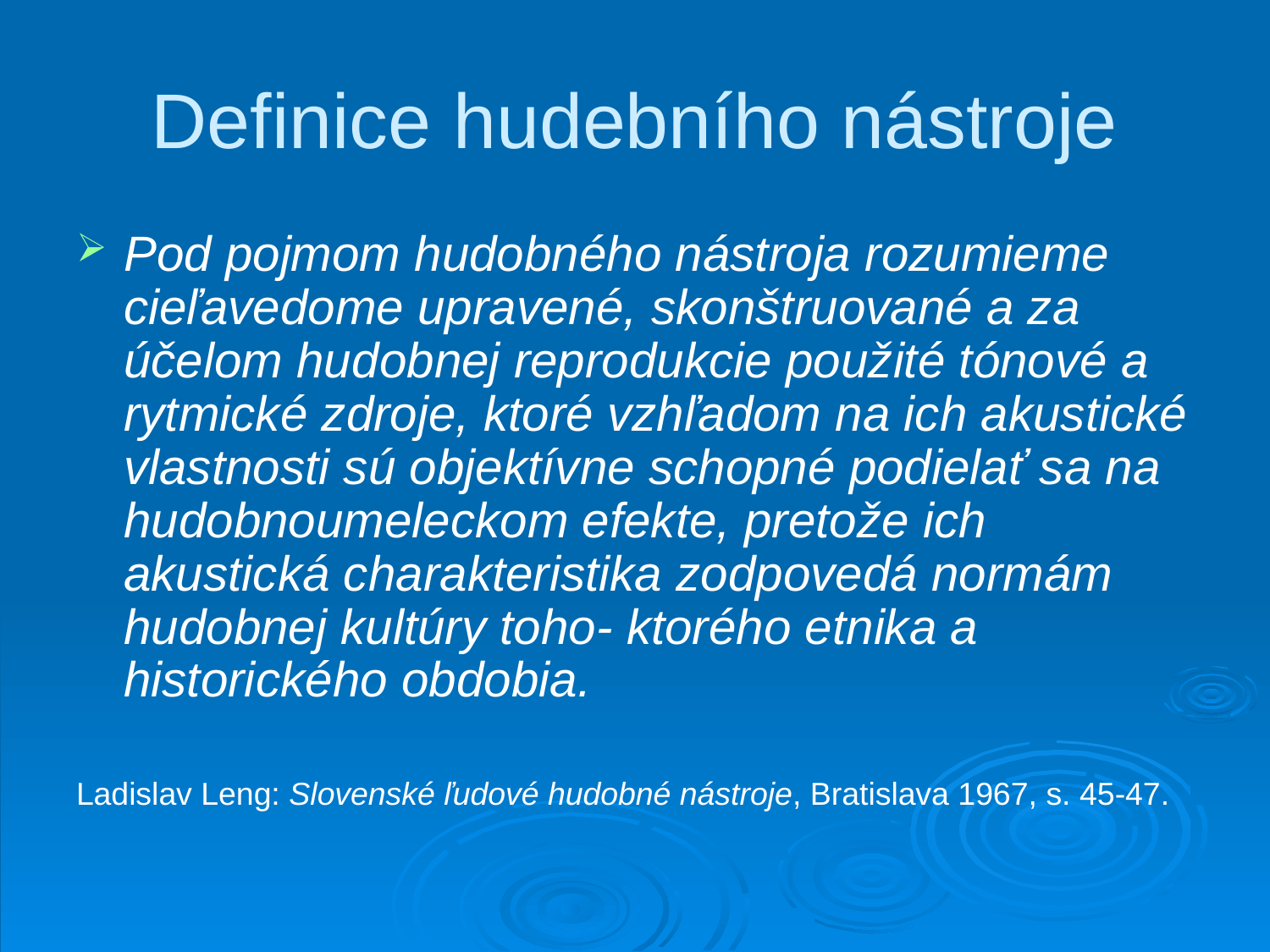

# Definice hudebního nástroje
Pod pojmom hudobného nástroja rozumieme cieľavedome upravené, skonštruované a za účelom hudobnej reprodukcie použité tónové a rytmické zdroje, ktoré vzhľadom na ich akustické vlastnosti sú objektívne schopné podielať sa na hudobnoumeleckom efekte, pretože ich akustická charakteristika zodpovedá normám hudobnej kultúry toho- ktorého etnika a historického obdobia.

Ladislav Leng: Slovenské ľudové hudobné nástroje, Bratislava 1967, s. 45-47.